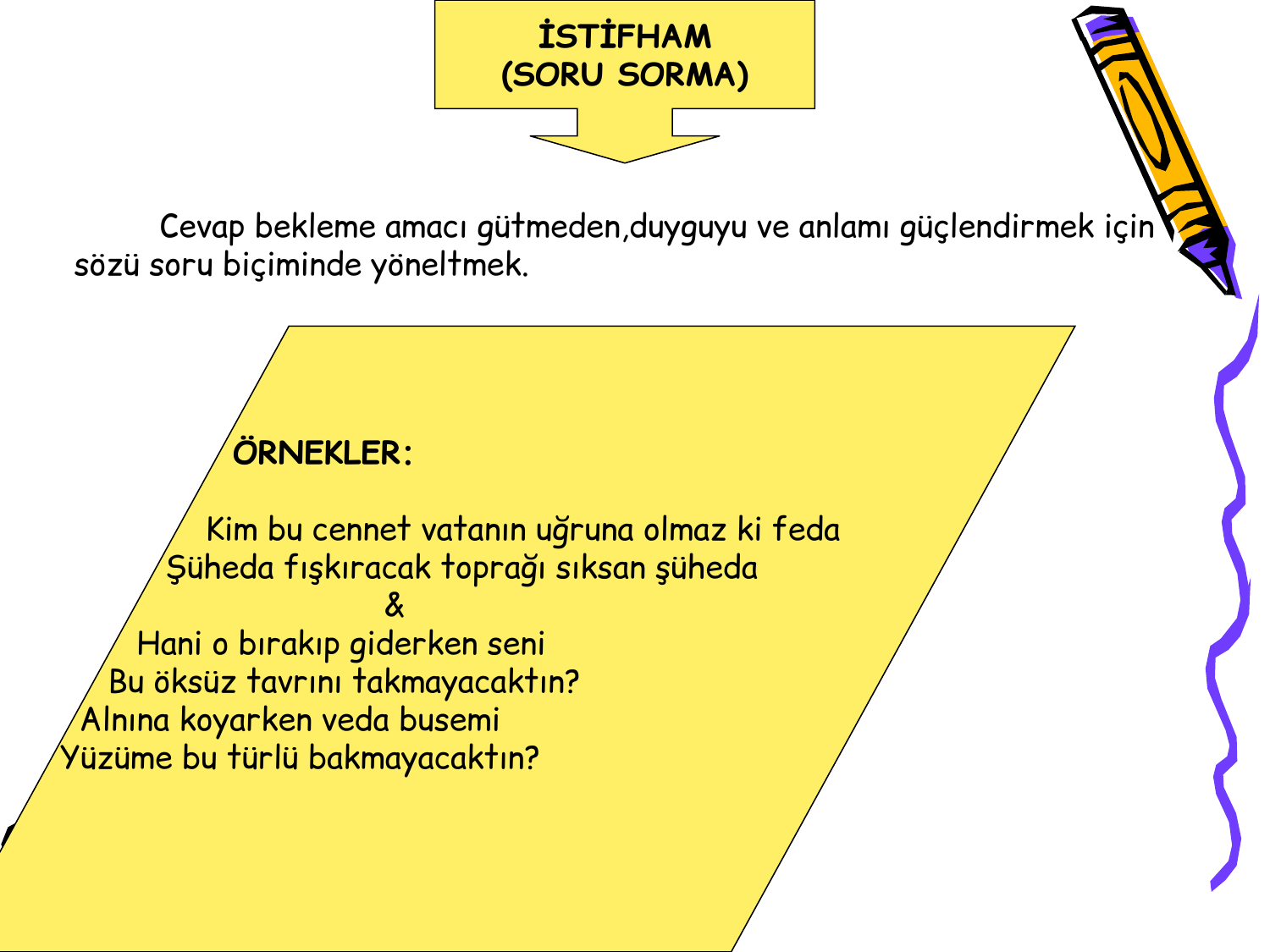

İSTİFHAM
(SORU SORMA)
         Cevap bekleme amacı gütmeden,duyguyu ve anlamı güçlendirmek için
sözü soru biçiminde yöneltmek.

                ÖRNEKLER:

              Kim bu cennet vatanın uğruna olmaz ki feda
                Şüheda fışkıracak toprağı sıksan şüheda
                                       &
             Hani o bırakıp giderken seni
          Bu öksüz tavrını takmayacaktın?
       Alnına koyarken veda busemi
     Yüzüme bu türlü bakmayacaktın?